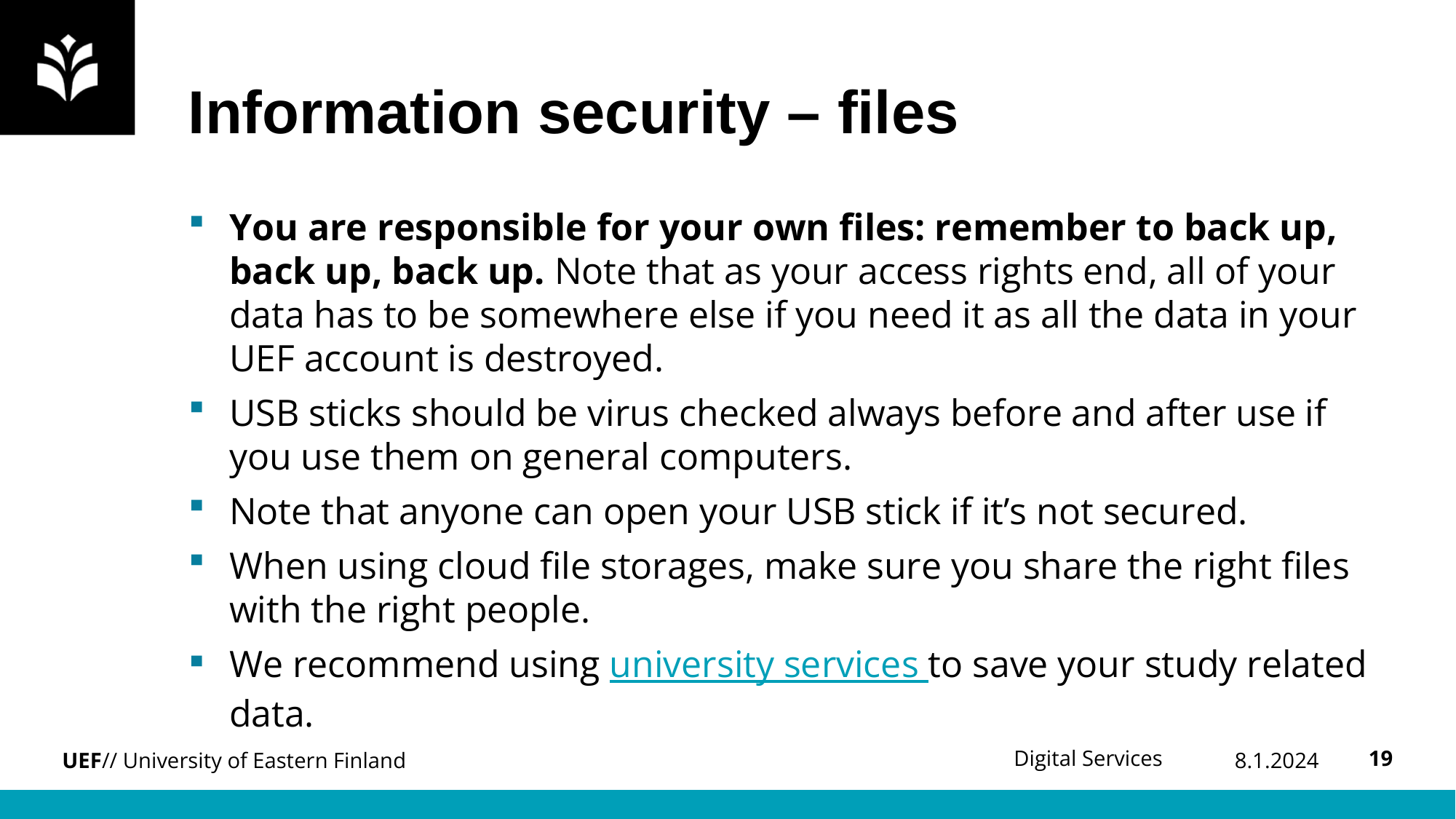

# Information security – files
You are responsible for your own files: remember to back up, back up, back up. Note that as your access rights end, all of your data has to be somewhere else if you need it as all the data in your UEF account is destroyed.
USB sticks should be virus checked always before and after use if you use them on general computers.
Note that anyone can open your USB stick if it’s not secured.
When using cloud file storages, make sure you share the right files with the right people.
We recommend using university services to save your study related data.

8.1.2024
19
Digital Services